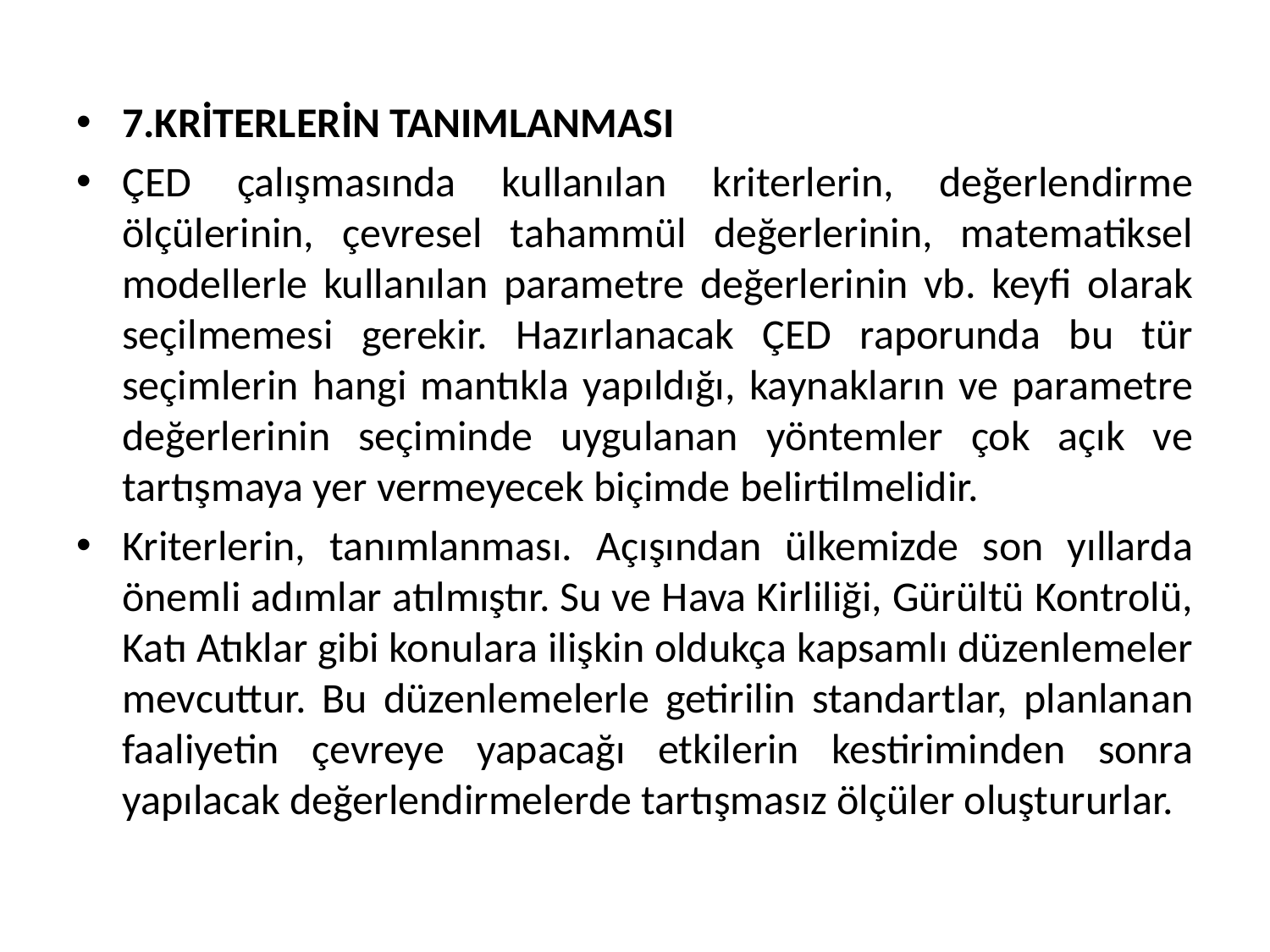

7.KRİTERLERİN TANIMLANMASI
ÇED çalışmasında kullanılan kriterlerin, değerlendirme ölçülerinin, çevresel tahammül değerlerinin, matematiksel modellerle kullanılan parametre değerlerinin vb. keyfi olarak seçilmemesi gerekir. Hazırlanacak ÇED raporunda bu tür seçimlerin hangi mantıkla yapıldığı, kaynakların ve parametre değerlerinin seçiminde uygulanan yöntemler çok açık ve tartışmaya yer vermeyecek biçimde belirtilmelidir.
Kriterlerin, tanımlanması. Açışından ülkemizde son yıllarda önemli adımlar atılmıştır. Su ve Hava Kirliliği, Gürültü Kontrolü, Katı Atıklar gibi konulara ilişkin oldukça kapsamlı düzenlemeler mevcuttur. Bu düzenlemelerle getirilin standartlar, planlanan faaliyetin çevreye yapacağı etkilerin kestiriminden sonra yapılacak değerlendirmelerde tartışmasız ölçüler oluştururlar.